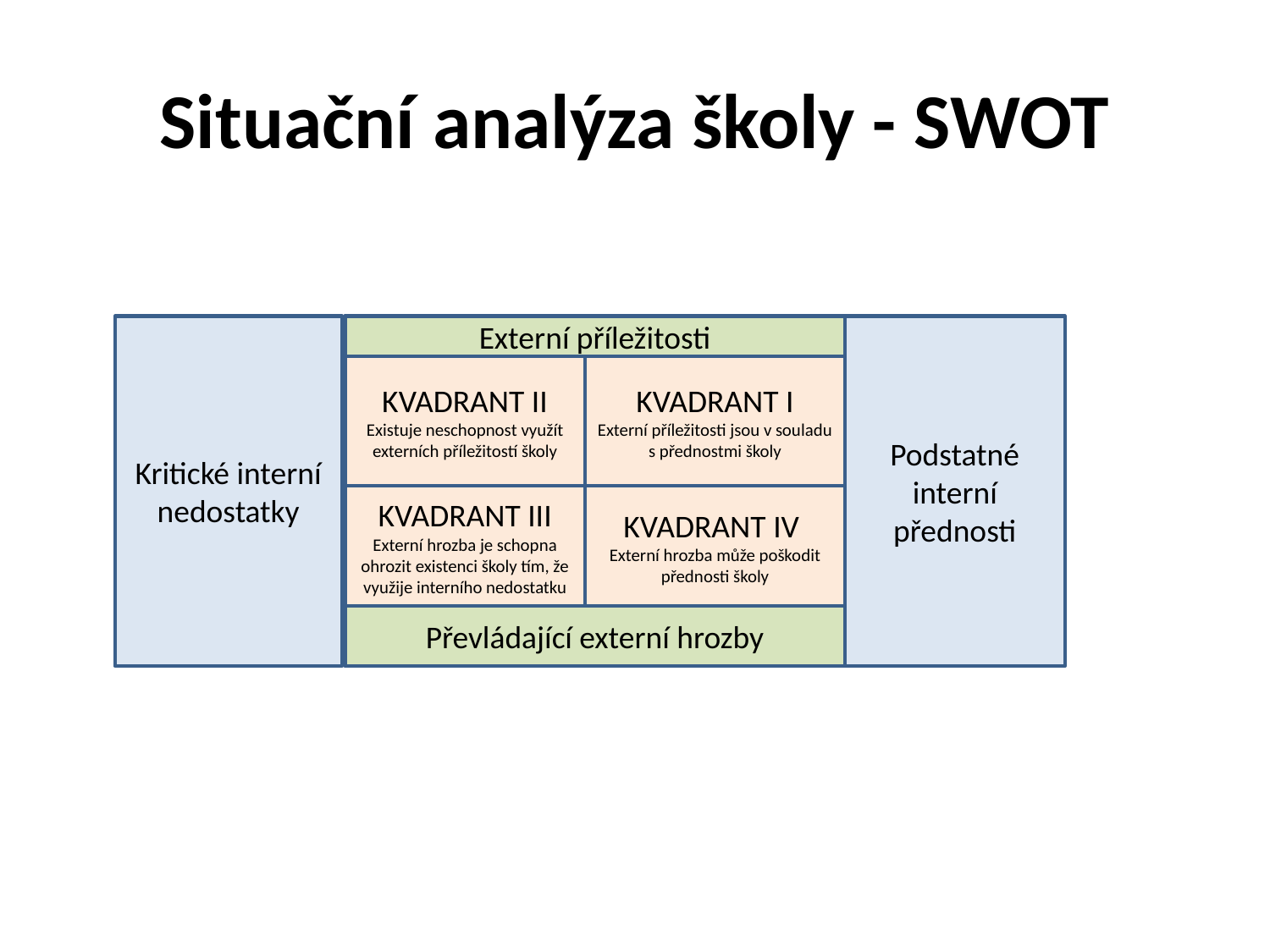

# Situační analýza školy - SWOT

Kritické interní nedostatky
Externí příležitosti
Podstatné interní přednosti
KVADRANT II
Existuje neschopnost využít externích příležitostí školy
KVADRANT I
Externí příležitosti jsou v souladu s přednostmi školy
KVADRANT III Externí hrozba je schopna ohrozit existenci školy tím, že využije interního nedostatku
KVADRANT IV
Externí hrozba může poškodit přednosti školy
Převládající externí hrozby